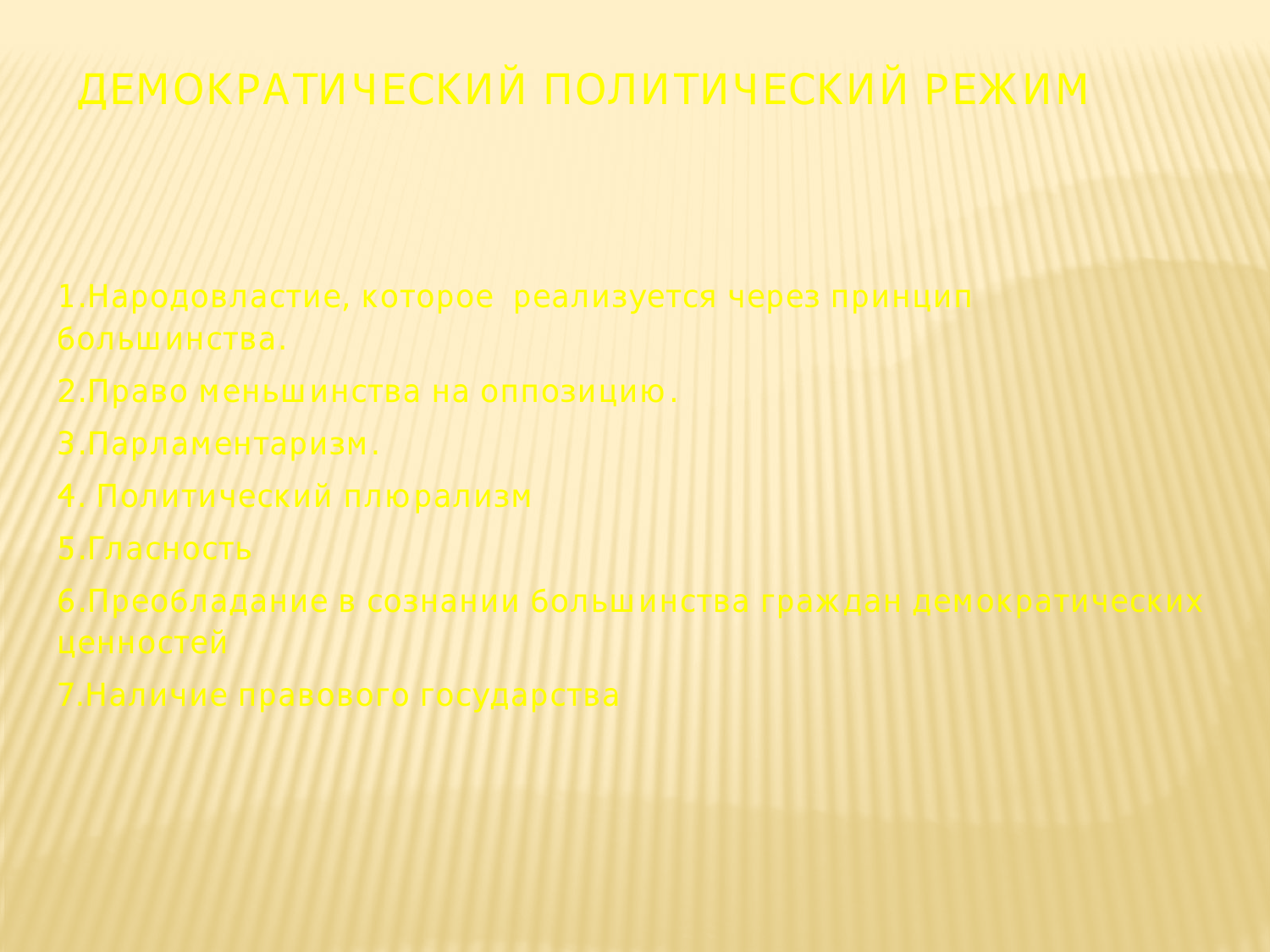

ДЕМОКРАТИЧЕСКИЙ ПОЛИТИЧЕСКИЙ РЕЖИМ
1.Народовластие, которое  реализуется через принцип большинства.
2.Право меньшинства на оппозицию.
3.Парламентаризм.
4. Политический плюрализм
5.Гласность
6.Преобладание в сознании большинства граждан демократических ценностей
7.Наличие правового государства